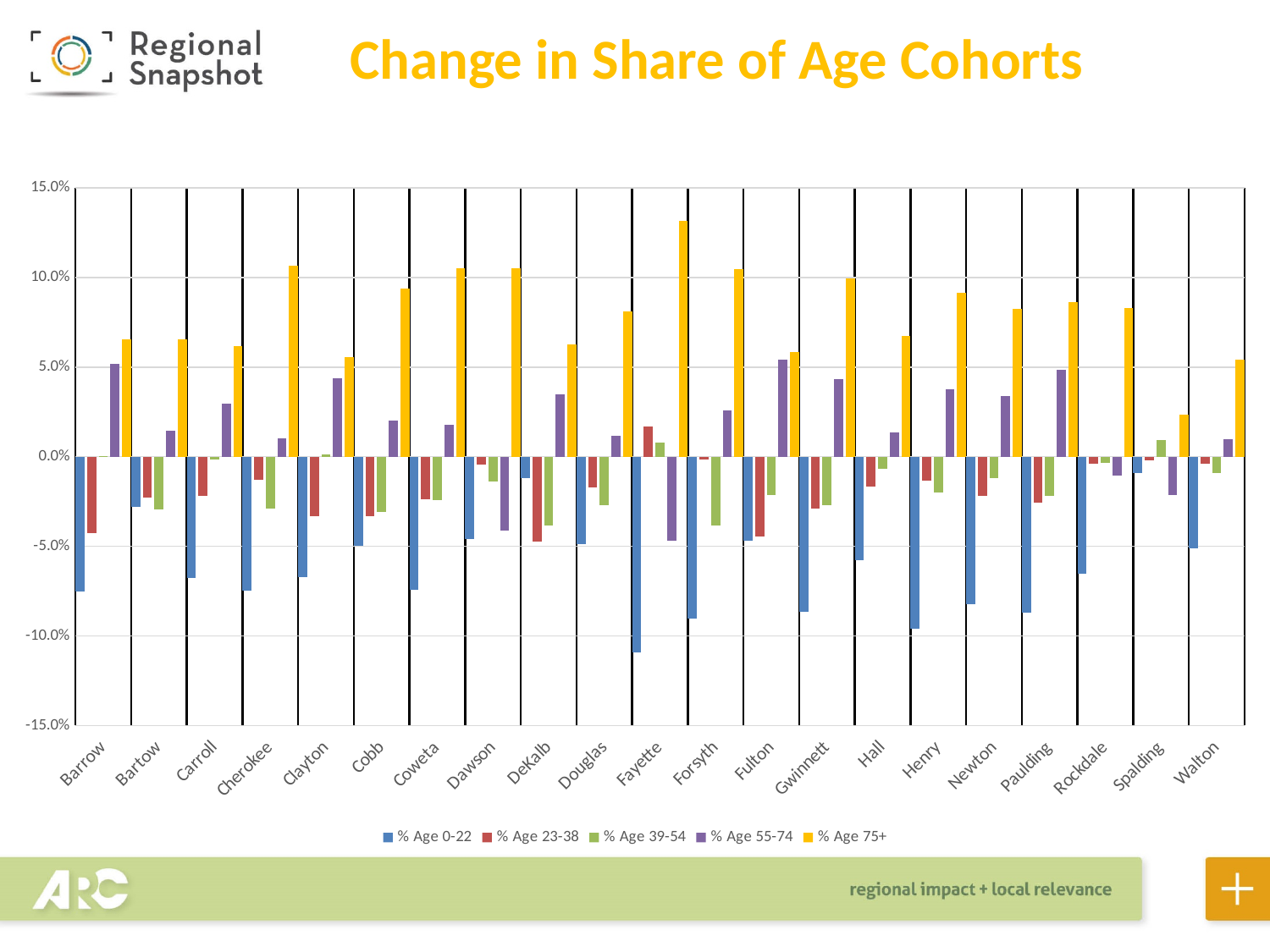

# Change in Share of Age Cohorts

### Chart

| Category | % Age 0-22 | % Age 23-38 | % Age 39-54 | % Age 55-74 | % Age 75+ |
|---|---|---|---|---|---|
| Barrow | -0.07520401095484952 | -0.042615157448387536 | 0.000276615709791983 | 0.05195822394402294 | 0.06558432874942219 |
| Bartow | -0.02801331794249906 | -0.022797474986112842 | -0.02928974478383803 | 0.01449400339382631 | 0.06561259757046686 |
| Carroll | -0.06772437545395005 | -0.02198338007243844 | -0.0015222923571971136 | 0.02937027701545758 | 0.061866165057089084 |
| Cherokee | -0.07484151939698011 | -0.012755315927157174 | -0.028942566748617726 | 0.010112958342115674 | 0.10642644373063931 |
| Clayton | -0.06734370779466398 | -0.03319178842792994 | 0.001082877429736756 | 0.04393616048498308 | 0.05551645830787408 |
| Cobb | -0.04960516508560975 | -0.03335485391188123 | -0.030816228080357527 | 0.01994814091055766 | 0.09382810616729079 |
| Coweta | -0.07442029000314937 | -0.02389094871513414 | -0.024146381367751296 | 0.017554885244912027 | 0.10490738520361852 |
| Dawson | -0.04601570324281504 | -0.004609065391250944 | -0.013613565080573098 | -0.041135280201315044 | 0.10534232774131463 |
| DeKalb | -0.011877053858048492 | -0.047320593017291274 | -0.038201620044572365 | 0.034933042558235206 | 0.06246622436167697 |
| Douglas | -0.0488809013703736 | -0.017017053399694254 | -0.026974577315817344 | 0.011848211518784818 | 0.08102432056710035 |
| Fayette | -0.10940220027861361 | 0.016897782545312157 | 0.007701996616856749 | -0.046748263411054924 | 0.13155068452749963 |
| Forsyth | -0.09054546890898443 | -0.0015534582434585664 | -0.038296470500271906 | 0.02566912345225464 | 0.10472627420046024 |
| Fulton | -0.046925751306717556 | -0.04448837273666148 | -0.021459141832997436 | 0.05432726672757296 | 0.058545999148803526 |
| Gwinnett | -0.08677643838829119 | -0.028745482037733527 | -0.027007125195881443 | 0.043118953528979986 | 0.09941076561061475 |
| Hall | -0.05761275047640074 | -0.01667257079646675 | -0.006872074371848336 | 0.013771115582531718 | 0.06738628006218408 |
| Henry | -0.09584885463176465 | -0.013401374688445905 | -0.01989311000272745 | 0.03785251653296237 | 0.0912908227899756 |
| Newton | -0.08251207191653953 | -0.021667021159755245 | -0.01197806781687416 | 0.03380220854570806 | 0.08234844150691134 |
| Paulding | -0.08722900443556544 | -0.02560097959268684 | -0.021692417215956245 | 0.048453272125946495 | 0.08607307897093247 |
| Rockdale | -0.06508803231595112 | -0.003752588303488069 | -0.003316131546776596 | -0.010696633857278676 | 0.08285338602349443 |
| Spalding | -0.009303105413007662 | -0.0020864024348585253 | 0.009227864327924218 | -0.02131260935963597 | 0.02346332128946886 |
| Walton | -0.05092831307295653 | -0.003879973351775784 | -0.008925567911654747 | 0.009696096283927924 | 0.054037758052459105 |